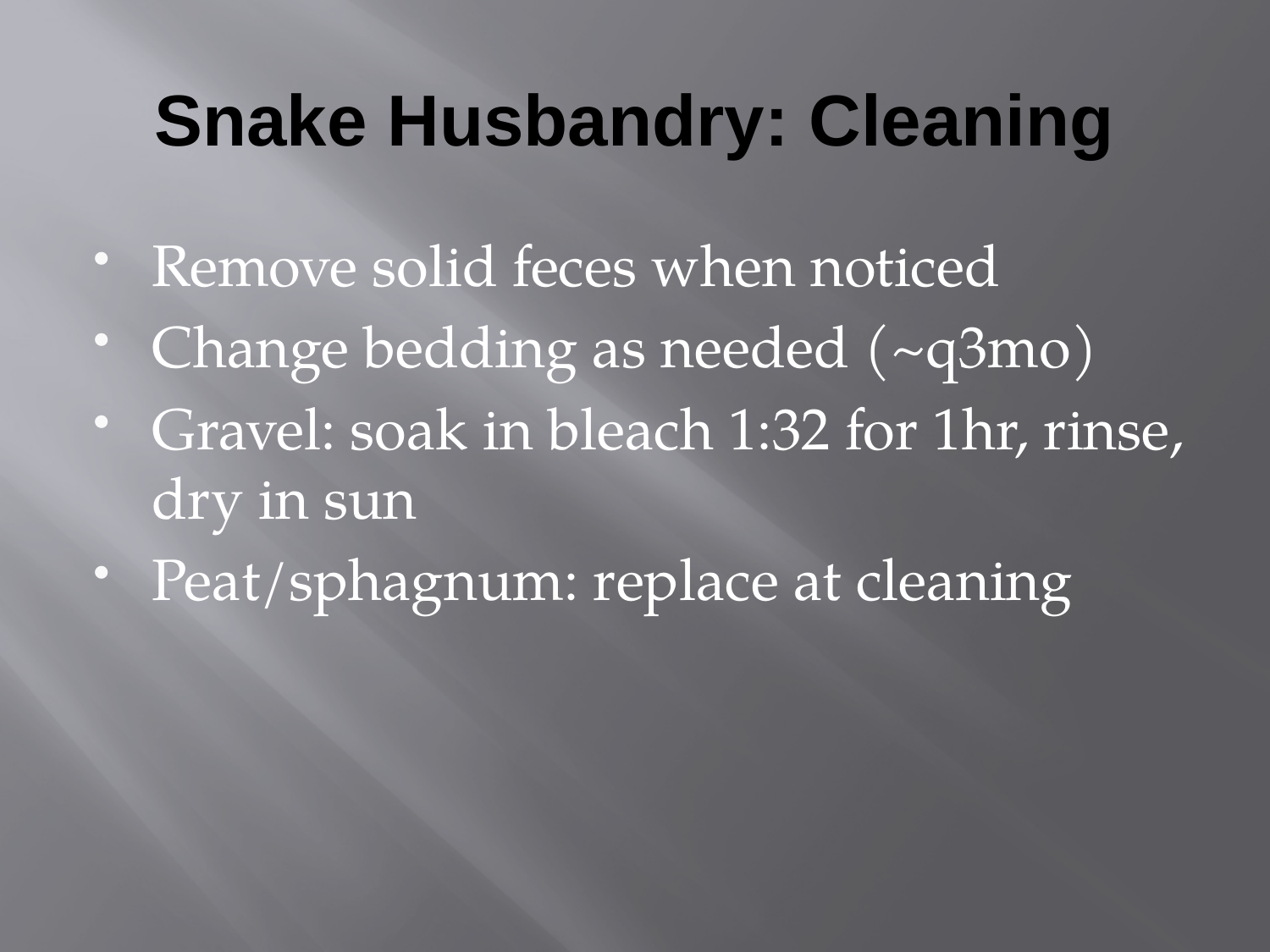

# Snake Husbandry: Cleaning
Remove solid feces when noticed
Change bedding as needed (~q3mo)
Gravel: soak in bleach 1:32 for 1hr, rinse, dry in sun
Peat/sphagnum: replace at cleaning